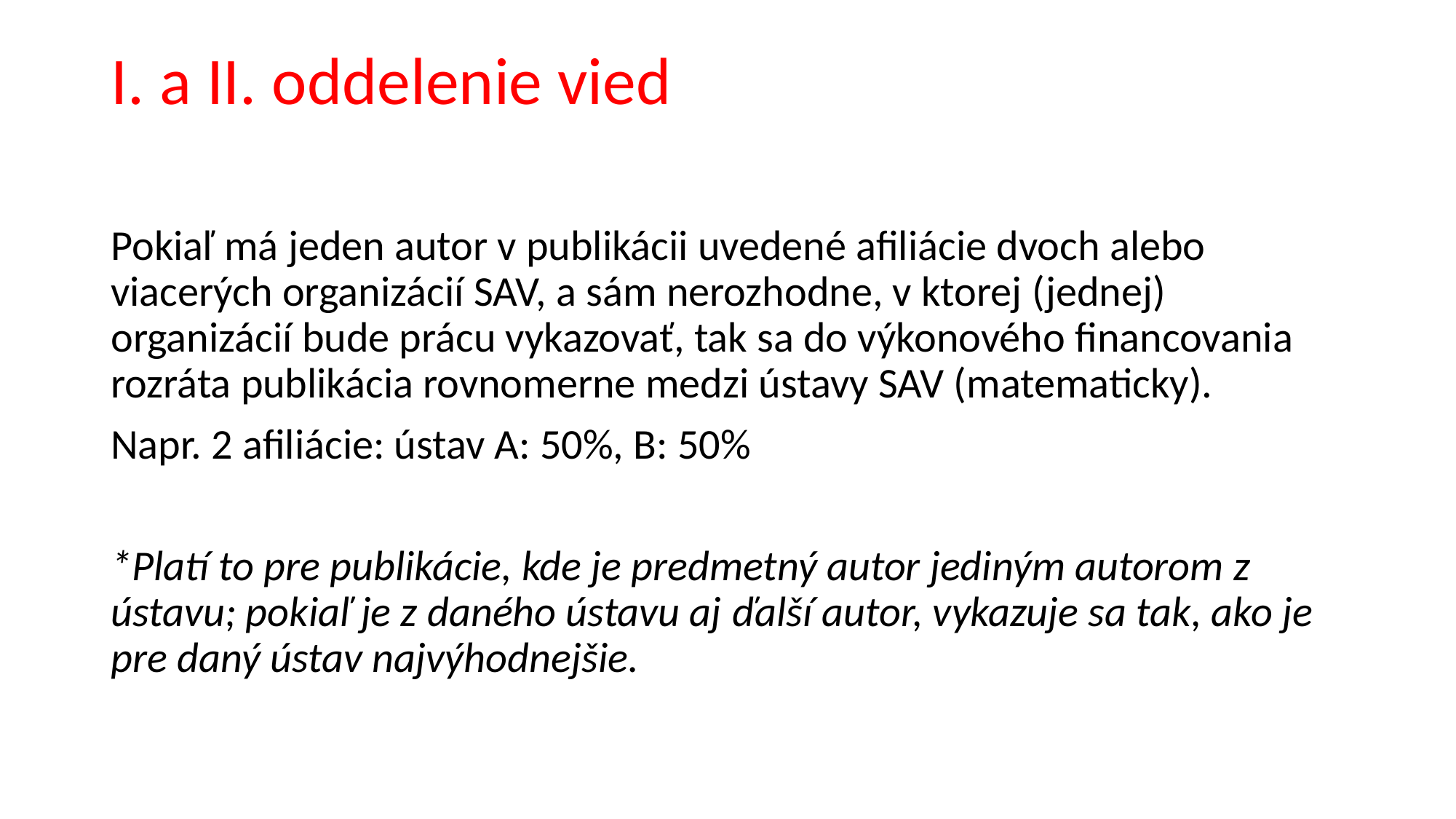

# I. a II. oddelenie vied
Pokiaľ má jeden autor v publikácii uvedené afiliácie dvoch alebo viacerých organizácií SAV, a sám nerozhodne, v ktorej (jednej) organizácií bude prácu vykazovať, tak sa do výkonového financovania rozráta publikácia rovnomerne medzi ústavy SAV (matematicky).
Napr. 2 afiliácie: ústav A: 50%, B: 50%

*Platí to pre publikácie, kde je predmetný autor jediným autorom z ústavu; pokiaľ je z daného ústavu aj ďalší autor, vykazuje sa tak, ako je pre daný ústav najvýhodnejšie.